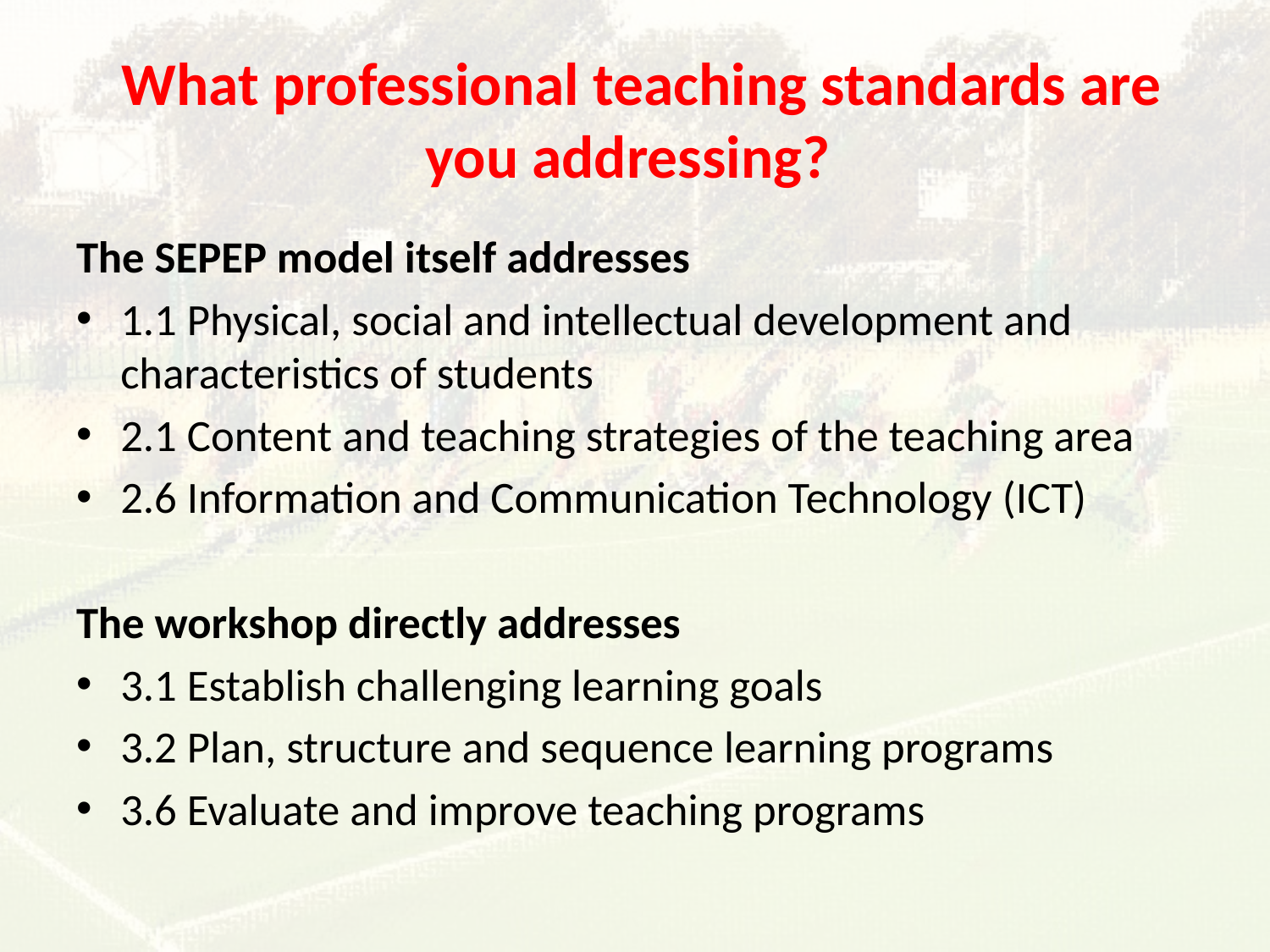

# What professional teaching standards are you addressing?
The SEPEP model itself addresses
1.1 Physical, social and intellectual development and characteristics of students
2.1 Content and teaching strategies of the teaching area
2.6 Information and Communication Technology (ICT)

The workshop directly addresses
3.1 Establish challenging learning goals
3.2 Plan, structure and sequence learning programs
3.6 Evaluate and improve teaching programs